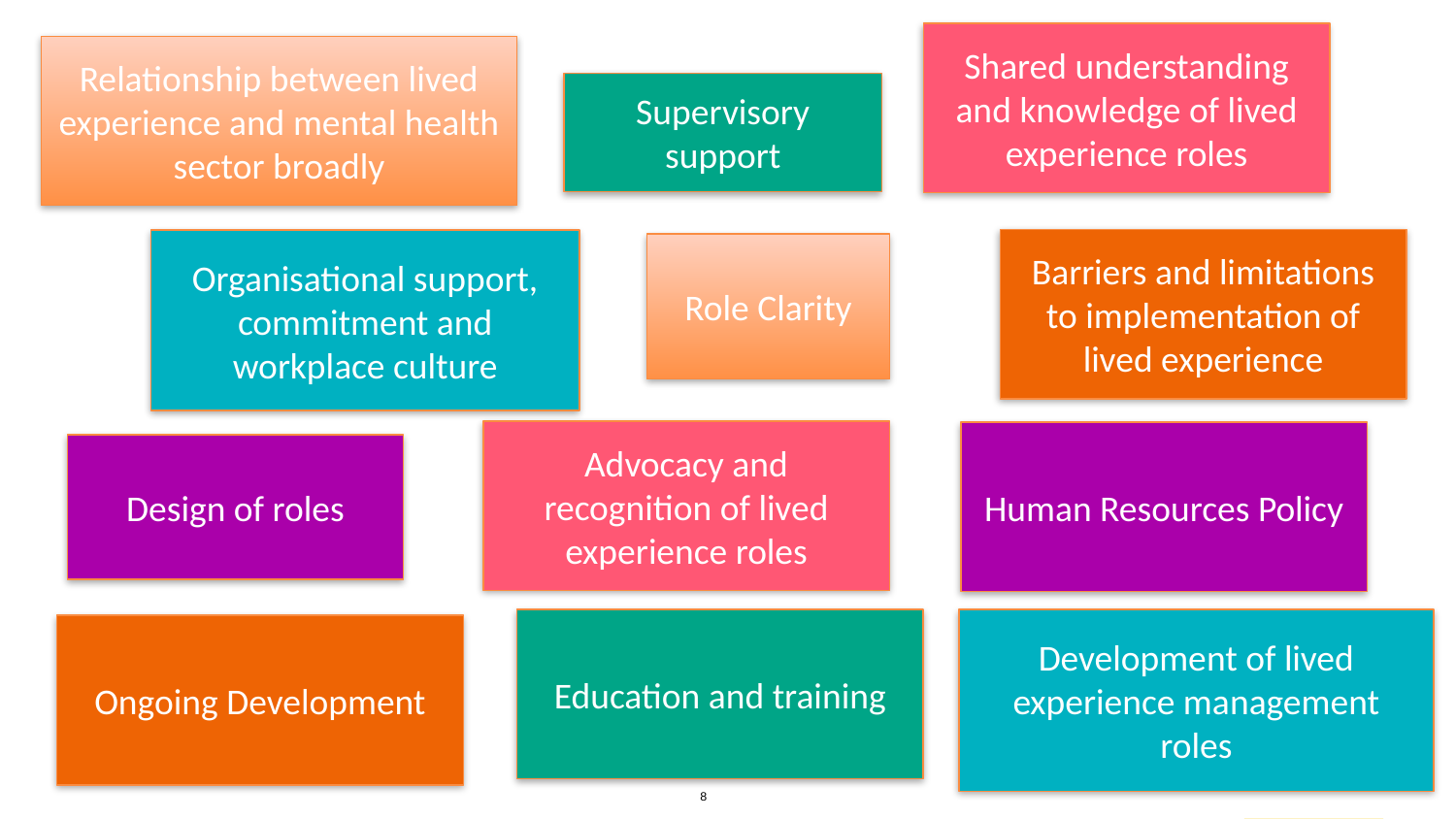

Shared understanding and knowledge of lived experience roles
Relationship between lived experience and mental health sector broadly
Supervisory support
Barriers and limitations to implementation of lived experience
Organisational support, commitment and workplace culture
Role Clarity
Advocacy and recognition of lived experience roles
Human Resources Policy
Design of roles
Development of lived experience management roles
Education and training
Ongoing Development